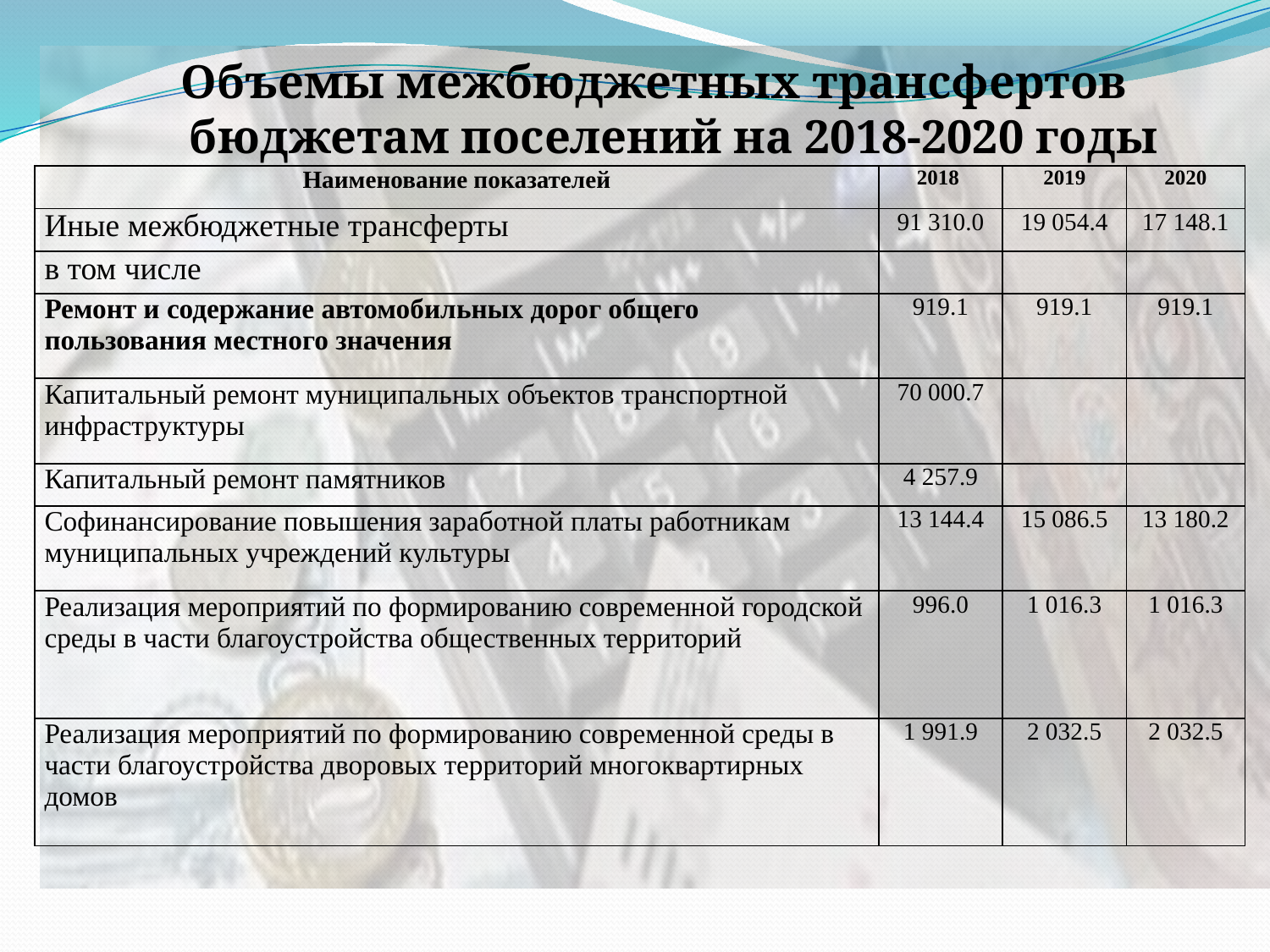

Объемы межбюджетных трансфертов бюджетам поселений на 2018-2020 годы

| Наименование показателей | 2018 | 2019 | 2020 |
| --- | --- | --- | --- |
| Иные межбюджетные трансферты | 91 310.0 | 19 054.4 | 17 148.1 |
| в том числе |  |  |  |
| Ремонт и содержание автомобильных дорог общего пользования местного значения | 919.1 | 919.1 | 919.1 |
| Капитальный ремонт муниципальных объектов транспортной инфраструктуры | 70 000.7 |  |  |
| Капитальный ремонт памятников | 4 257.9 |  |  |
| Софинансирование повышения заработной платы работникам муниципальных учреждений культуры | 13 144.4 | 15 086.5 | 13 180.2 |
| Реализация мероприятий по формированию современной городской среды в части благоустройства общественных территорий | 996.0 | 1 016.3 | 1 016.3 |
| Реализация мероприятий по формированию современной среды в части благоустройства дворовых территорий многоквартирных домов | 1 991.9 | 2 032.5 | 2 032.5 |